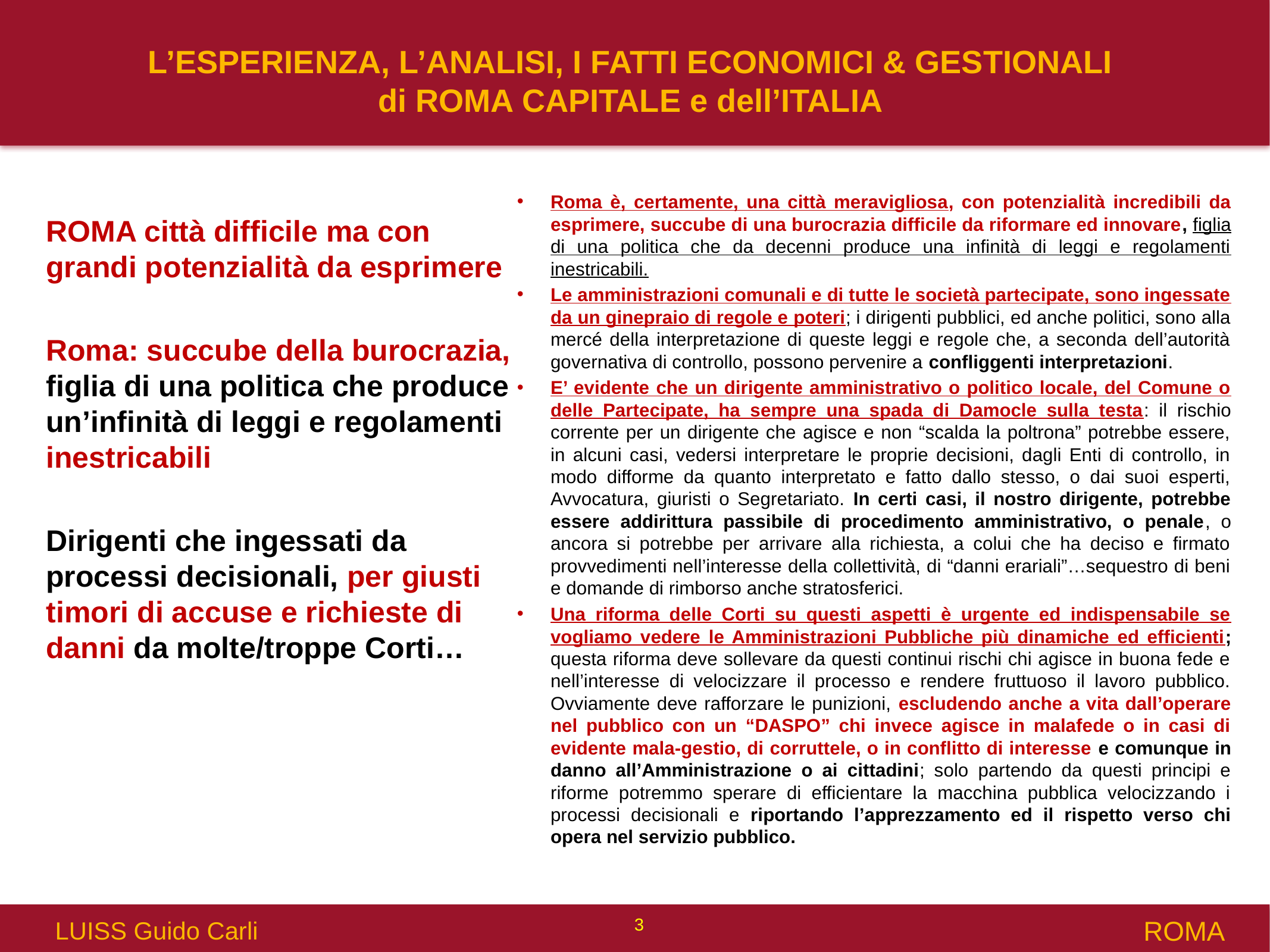

L’ESPERIENZA, L’ANALISI, I FATTI ECONOMICI & GESTIONALI
di ROMA CAPITALE e dell’ITALIA

Roma è, certamente, una città meravigliosa, con potenzialità incredibili da esprimere, succube di una burocrazia difficile da riformare ed innovare, figlia di una politica che da decenni produce una infinità di leggi e regolamenti inestricabili.
Le amministrazioni comunali e di tutte le società partecipate, sono ingessate da un ginepraio di regole e poteri; i dirigenti pubblici, ed anche politici, sono alla mercé della interpretazione di queste leggi e regole che, a seconda dell’autorità governativa di controllo, possono pervenire a confliggenti interpretazioni.
E’ evidente che un dirigente amministrativo o politico locale, del Comune o delle Partecipate, ha sempre una spada di Damocle sulla testa: il rischio corrente per un dirigente che agisce e non “scalda la poltrona” potrebbe essere, in alcuni casi, vedersi interpretare le proprie decisioni, dagli Enti di controllo, in modo difforme da quanto interpretato e fatto dallo stesso, o dai suoi esperti, Avvocatura, giuristi o Segretariato. In certi casi, il nostro dirigente, potrebbe essere addirittura passibile di procedimento amministrativo, o penale, o ancora si potrebbe per arrivare alla richiesta, a colui che ha deciso e firmato provvedimenti nell’interesse della collettività, di “danni erariali”…sequestro di beni e domande di rimborso anche stratosferici.
Una riforma delle Corti su questi aspetti è urgente ed indispensabile se vogliamo vedere le Amministrazioni Pubbliche più dinamiche ed efficienti; questa riforma deve sollevare da questi continui rischi chi agisce in buona fede e nell’interesse di velocizzare il processo e rendere fruttuoso il lavoro pubblico. Ovviamente deve rafforzare le punizioni, escludendo anche a vita dall’operare nel pubblico con un “DASPO” chi invece agisce in malafede o in casi di evidente mala-gestio, di corruttele, o in conflitto di interesse e comunque in danno all’Amministrazione o ai cittadini; solo partendo da questi principi e riforme potremmo sperare di efficientare la macchina pubblica velocizzando i processi decisionali e riportando l’apprezzamento ed il rispetto verso chi opera nel servizio pubblico.
ROMA città difficile ma con grandi potenzialità da esprimere

Roma: succube della burocrazia, figlia di una politica che produce un’infinità di leggi e regolamenti inestricabili

Dirigenti che ingessati da processi decisionali, per giusti timori di accuse e richieste di danni da molte/troppe Corti…

3